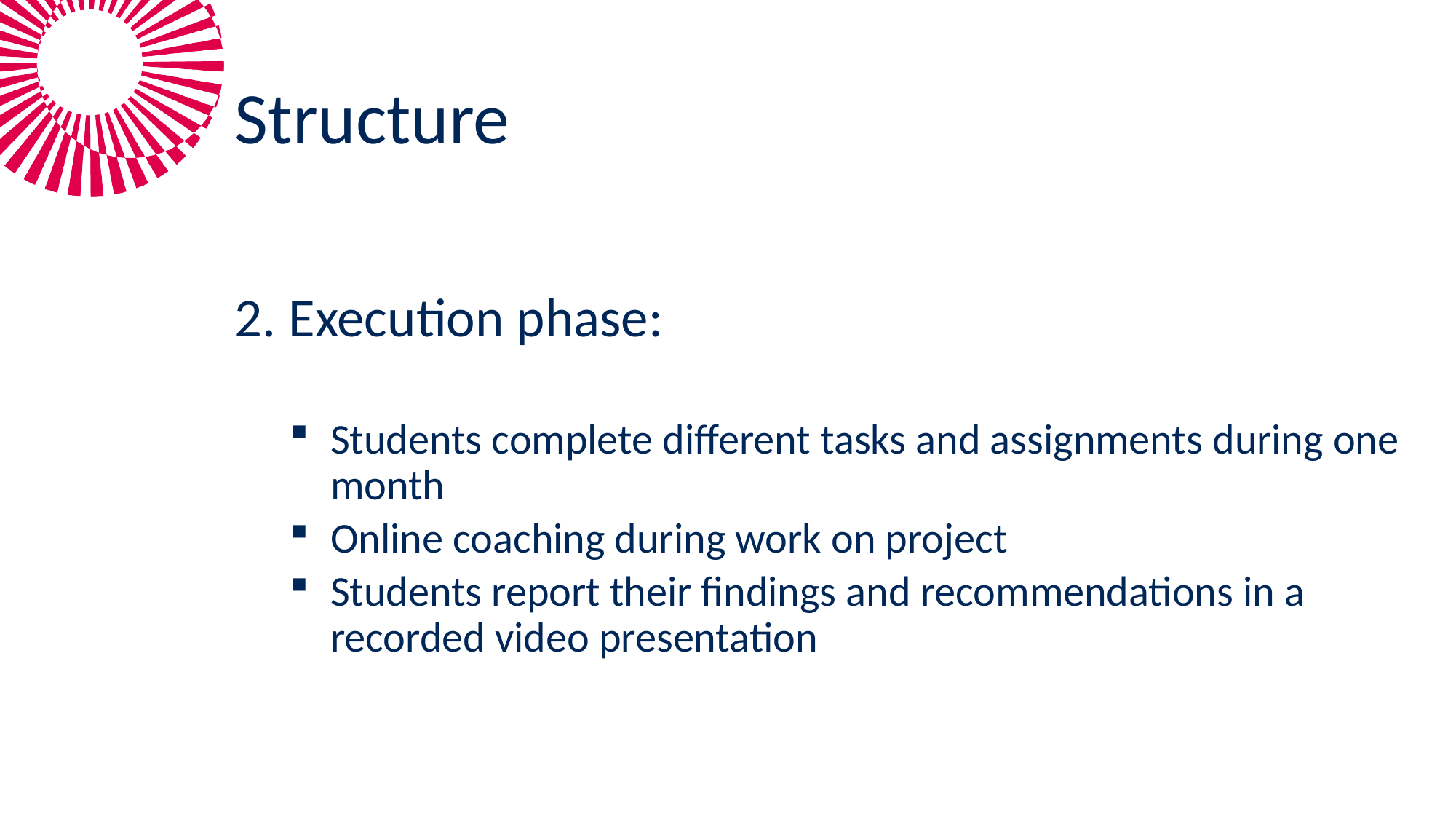

# Structure

2. Execution phase:

Students complete different tasks and assignments during one month
Online coaching during work on project
Students report their findings and recommendations in a recorded video presentation